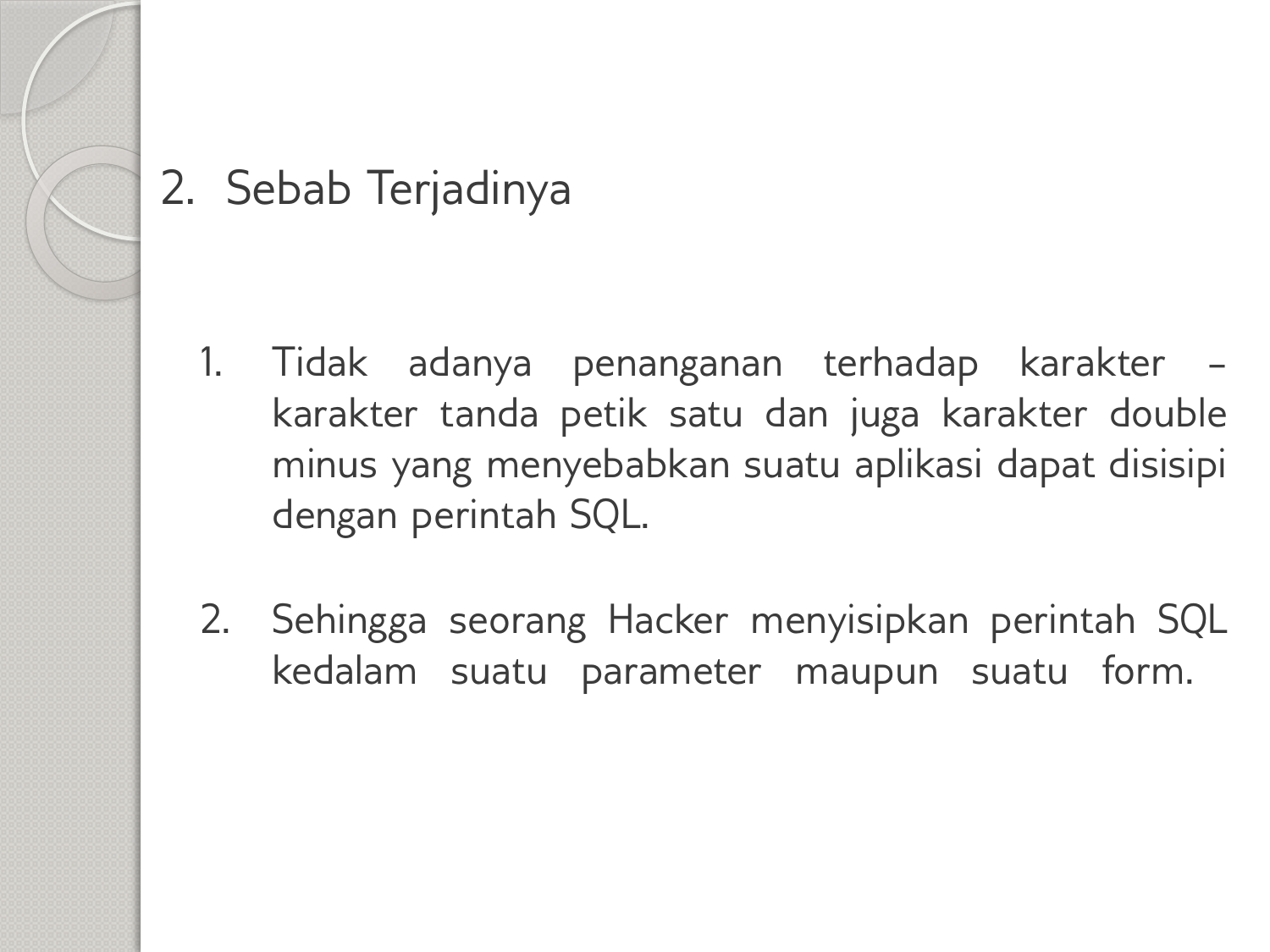

2.  Sebab Terjadinya
Tidak adanya penanganan terhadap karakter – karakter tanda petik satu dan juga karakter double minus yang menyebabkan suatu aplikasi dapat disisipi dengan perintah SQL.

Sehingga seorang Hacker menyisipkan perintah SQL kedalam suatu parameter maupun suatu form.